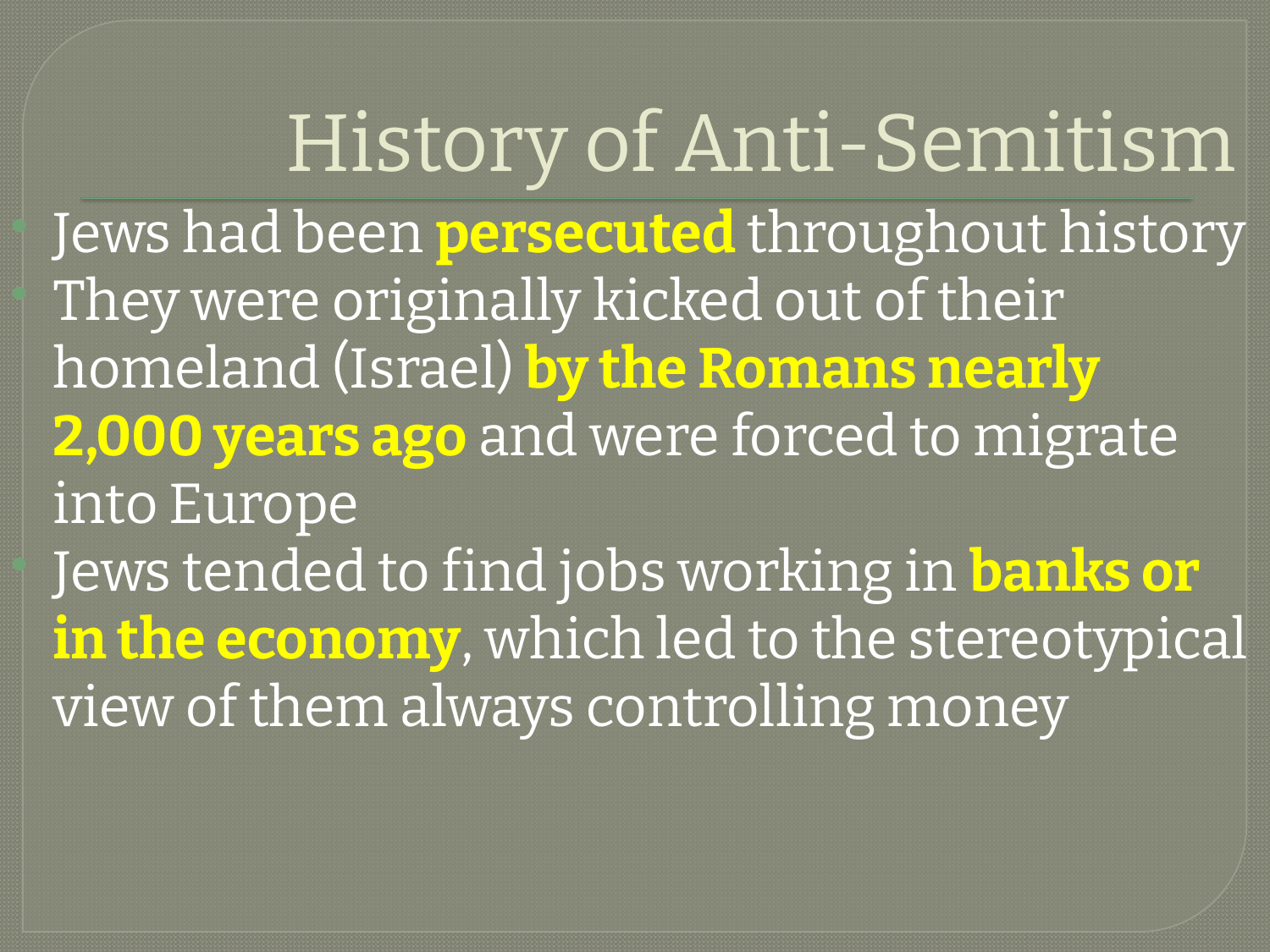

# History of Anti-Semitism
Jews had been persecuted throughout history
They were originally kicked out of their homeland (Israel) by the Romans nearly 2,000 years ago and were forced to migrate into Europe
Jews tended to find jobs working in banks or in the economy, which led to the stereotypical view of them always controlling money